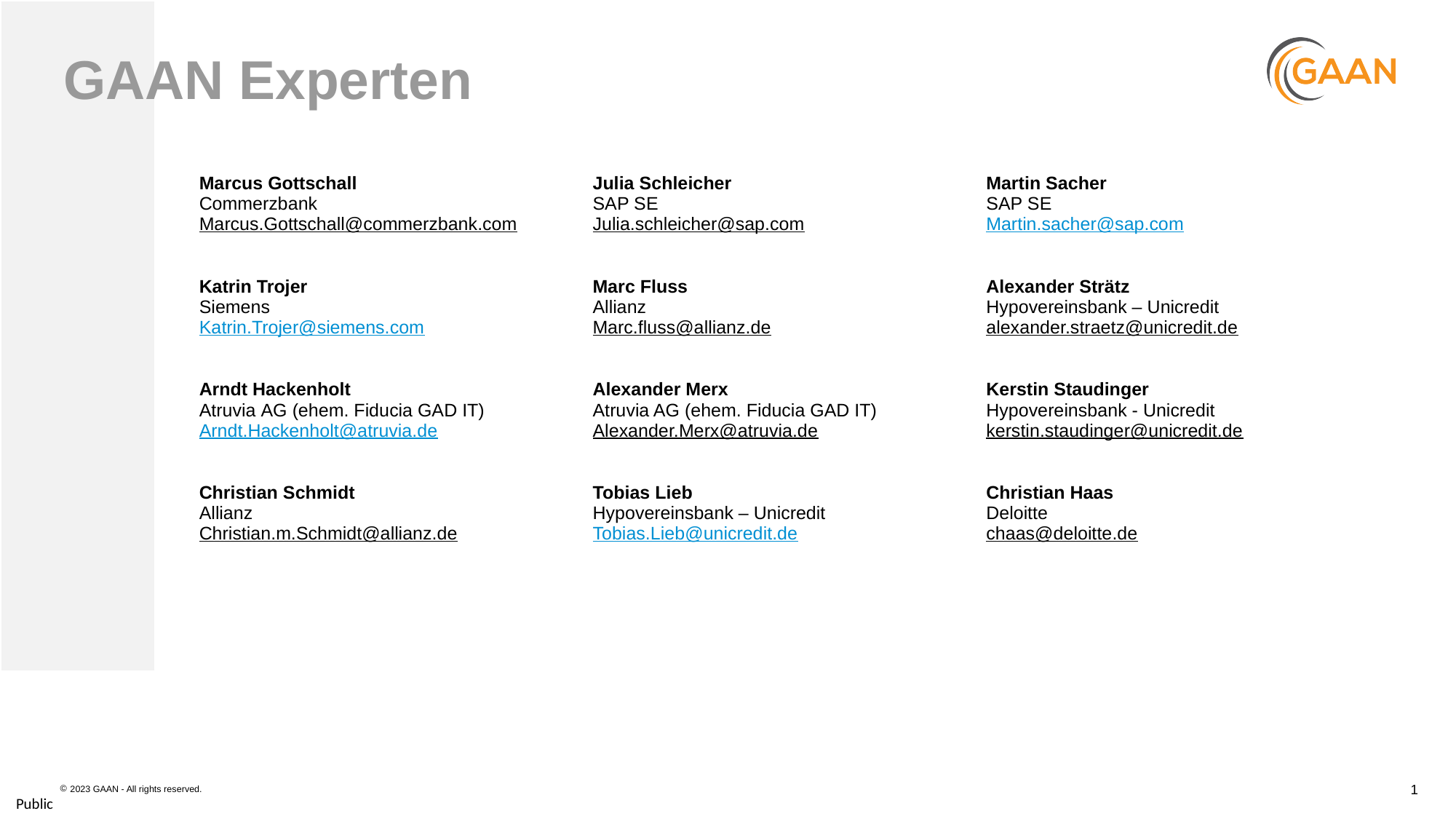

# GAAN Experten
| Marcus Gottschall Commerzbank Marcus.Gottschall@commerzbank.com | Julia Schleicher SAP SE Julia.schleicher@sap.com | Martin Sacher SAP SE Martin.sacher@sap.com |
| --- | --- | --- |
| Katrin Trojer Siemens Katrin.Trojer@siemens.com | Marc Fluss Allianz Marc.fluss@allianz.de | Alexander Strätz Hypovereinsbank – Unicredit alexander.straetz@unicredit.de |
| Arndt Hackenholt Atruvia AG (ehem. Fiducia GAD IT) Arndt.Hackenholt@atruvia.de | Alexander Merx Atruvia AG (ehem. Fiducia GAD IT) Alexander.Merx@atruvia.de | Kerstin Staudinger Hypovereinsbank - Unicredit kerstin.staudinger@unicredit.de |
| Christian Schmidt Allianz Christian.m.Schmidt@allianz.de | Tobias Lieb Hypovereinsbank – Unicredit Tobias.Lieb@unicredit.de | Christian Haas Deloitte chaas@deloitte.de |